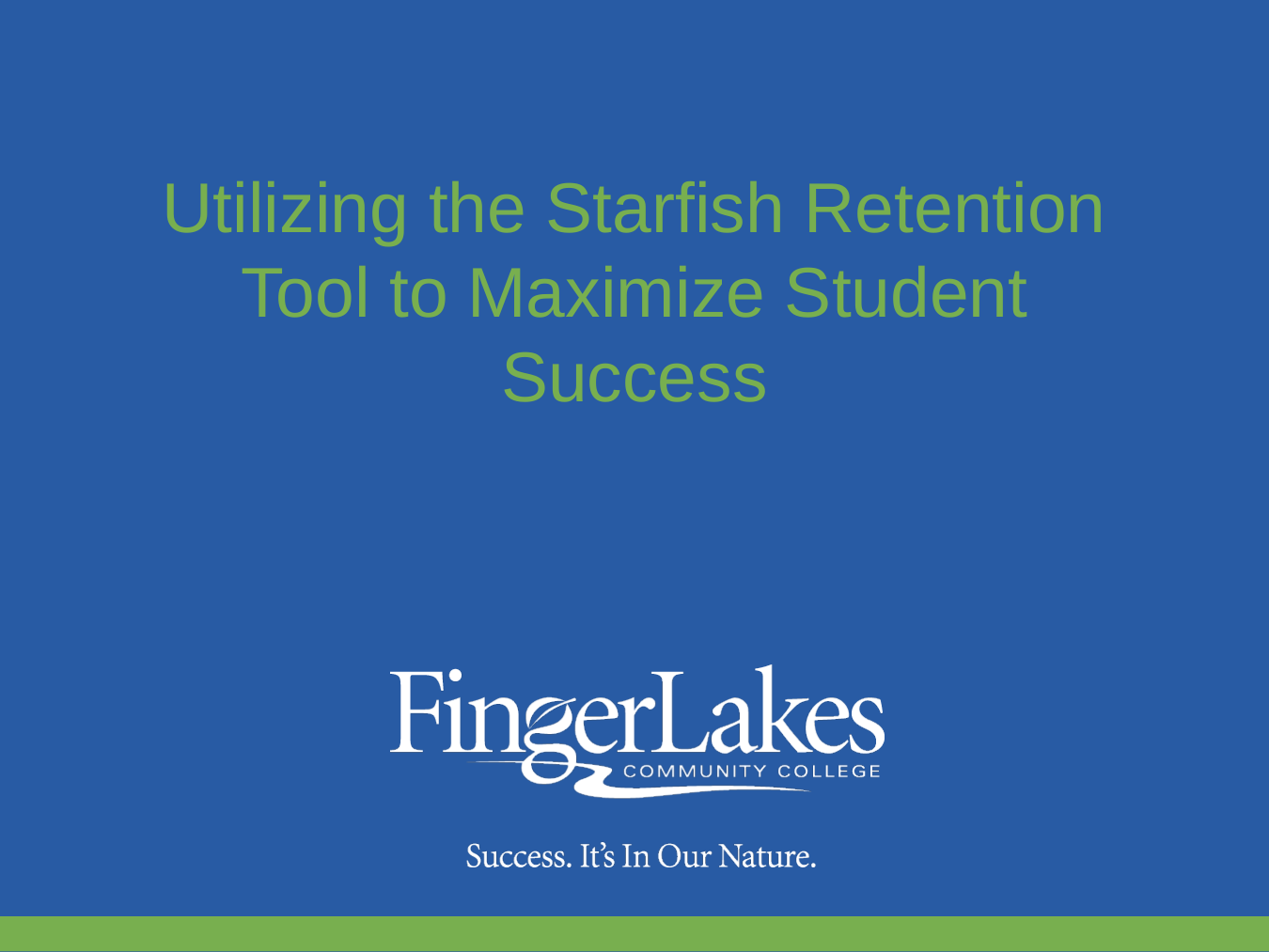

# Utilizing the Starfish Retention Tool to Maximize Student Success